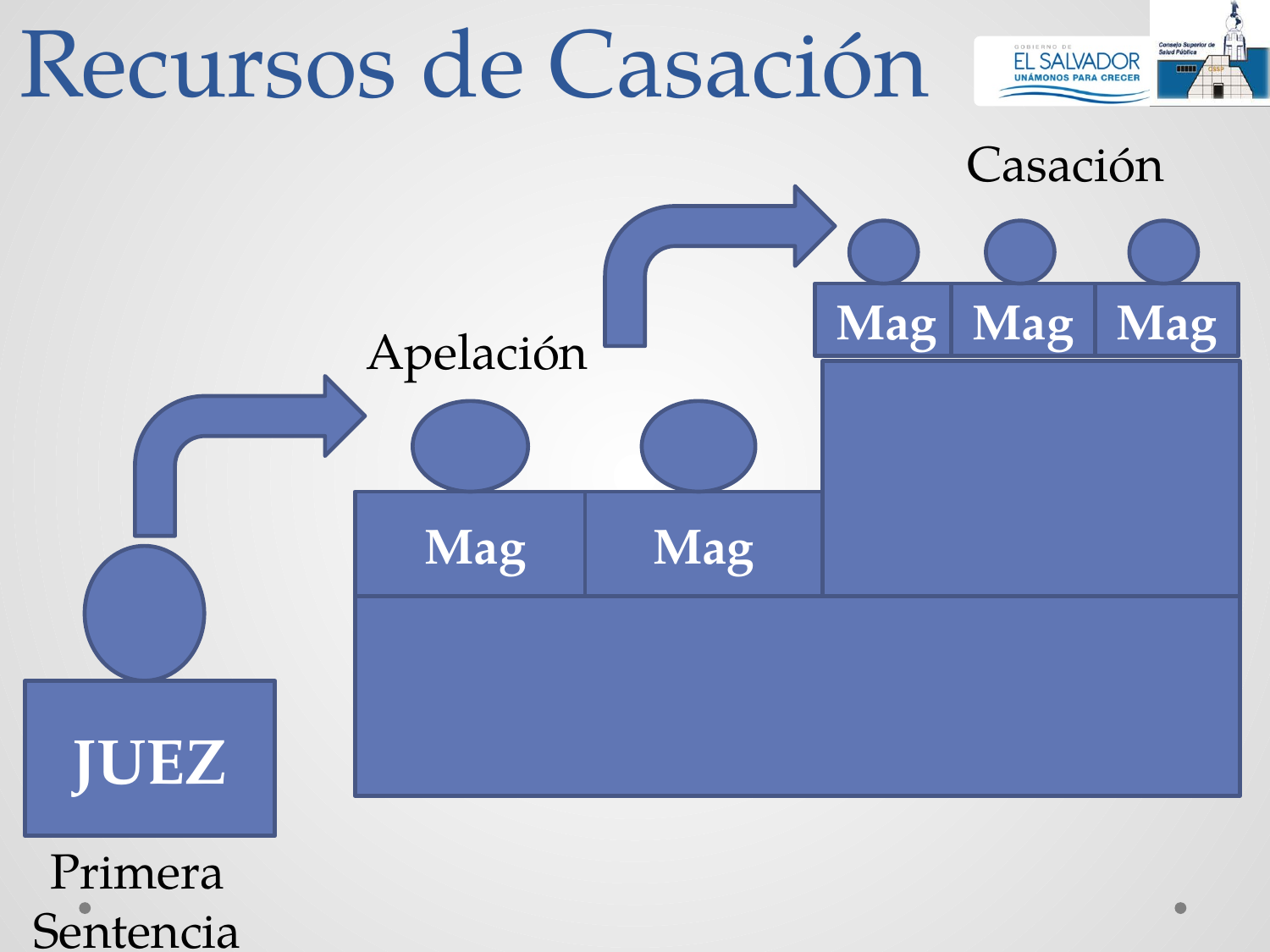

# Recursos de Casación
Casación

Mag

Mag

Mag
Apelación

Mag

Mag

JUEZ

Primera Sentencia